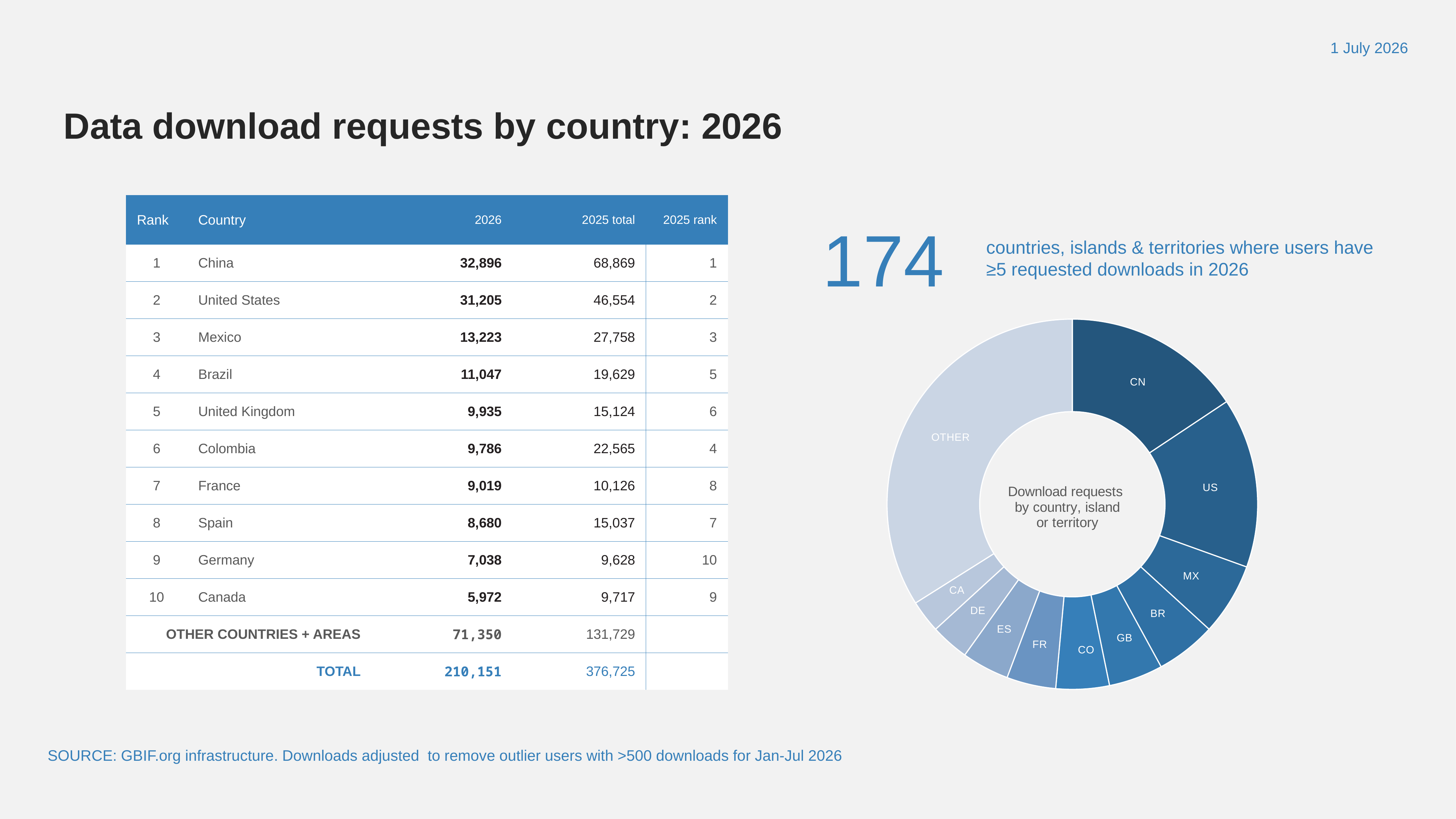

1 July 2026
# Data download requests by country: 2026
| Rank | Country |  | 2026 | 2025 total | 2025 rank |
| --- | --- | --- | --- | --- | --- |
| 1 | China | 32,896 |  | 68,869 | 1 |
| 2 | United States | 31,205 |  | 46,554 | 2 |
| 3 | Mexico | 13,223 |  | 27,758 | 3 |
| 4 | Brazil | 11,047 |  | 19,629 | 5 |
| 5 | United Kingdom | 9,935 |  | 15,124 | 6 |
| 6 | Colombia | 9,786 |  | 22,565 | 4 |
| 7 | France | 9,019 |  | 10,126 | 8 |
| 8 | Spain | 8,680 |  | 15,037 | 7 |
| 9 | Germany | 7,038 |  | 9,628 | 10 |
| 10 | Canada | 5,972 |  | 9,717 | 9 |
| OTHER COUNTRIES + AREAS | ALL OTHERS | 71,350 |  | 131,729 |  |
| TOTAL |  | 210,151 |  | 376,725 |  |

### Chart: Download requests by country, island
or territory

| Category |  |
|---|---|
| CN | 32896.0 |
| US | 31205.0 |
| MX | 13223.0 |
| BR | 11047.0 |
| GB | 9935.0 |
| CO | 9786.0 |
| FR | 9019.0 |
| ES | 8680.0 |
| DE | 7038.0 |
| CA | 5972.0 |
| OTHER | 71350.0 |
174
countries, islands & territories where users have ≥5 requested downloads in 2026
SOURCE: GBIF.org infrastructure. Downloads adjusted  to remove outlier users with >500 downloads for Jan-Jul 2026